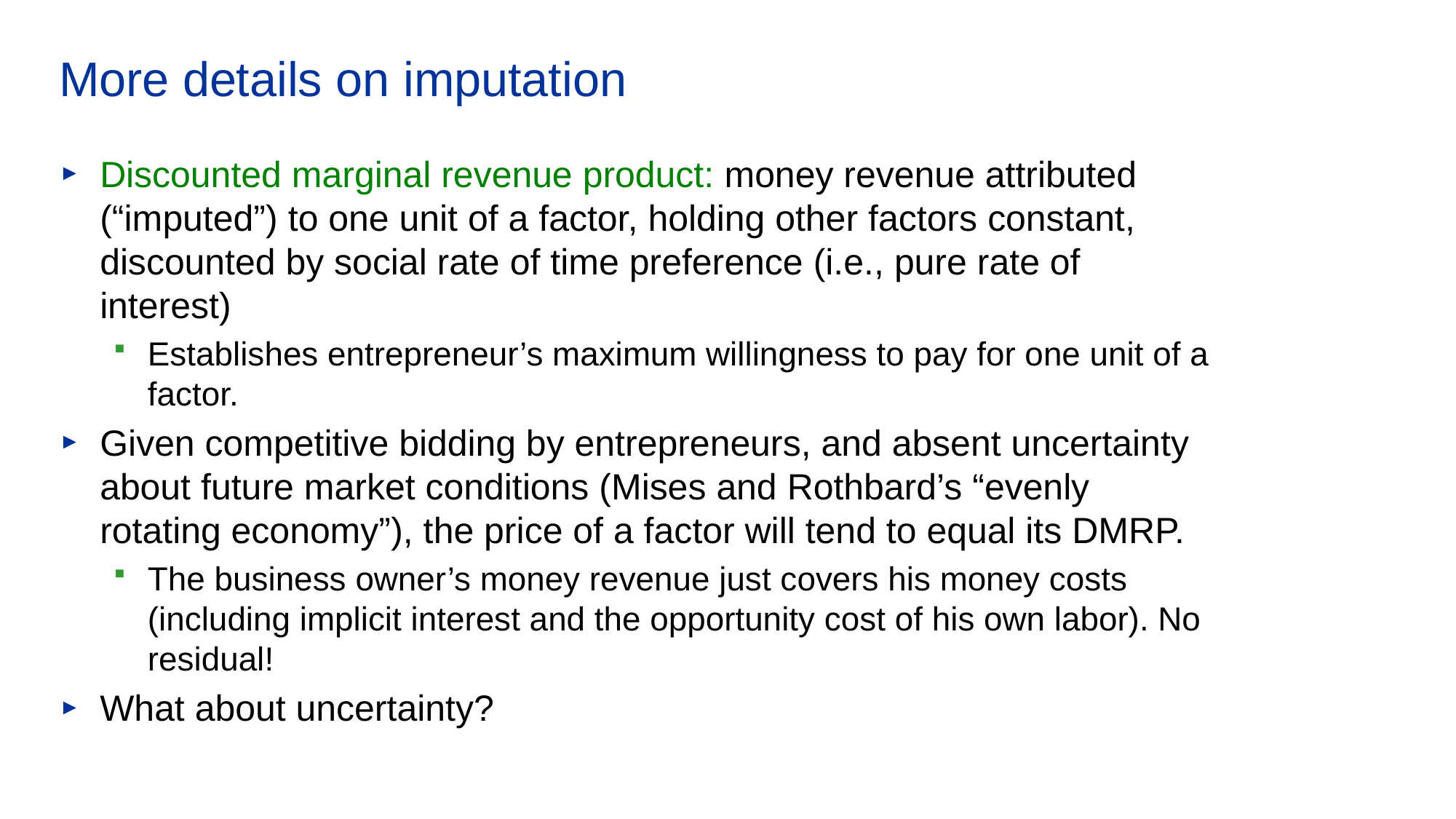

# More details on imputation
Discounted marginal revenue product: money revenue attributed (“imputed”) to one unit of a factor, holding other factors constant, discounted by social rate of time preference (i.e., pure rate of interest)
Establishes entrepreneur’s maximum willingness to pay for one unit of a factor.
Given competitive bidding by entrepreneurs, and absent uncertainty about future market conditions (Mises and Rothbard’s “evenly rotating economy”), the price of a factor will tend to equal its DMRP.
The business owner’s money revenue just covers his money costs (including implicit interest and the opportunity cost of his own labor). No residual!
What about uncertainty?